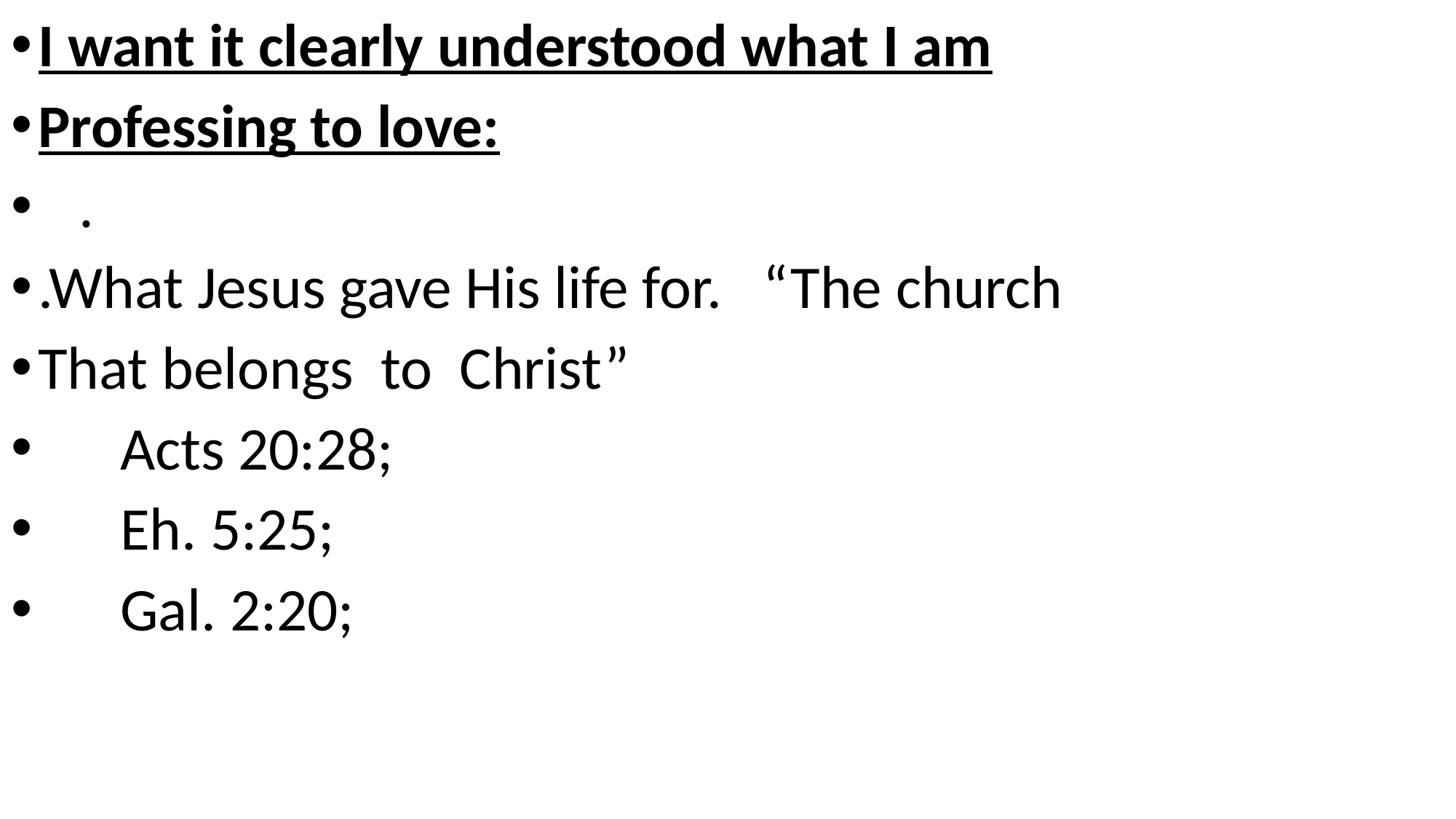

I want it clearly understood what I am
Professing to love:
   .
.What Jesus gave His life for.   “The church
That belongs  to  Christ”
      Acts 20:28;
      Eh. 5:25;
      Gal. 2:20;